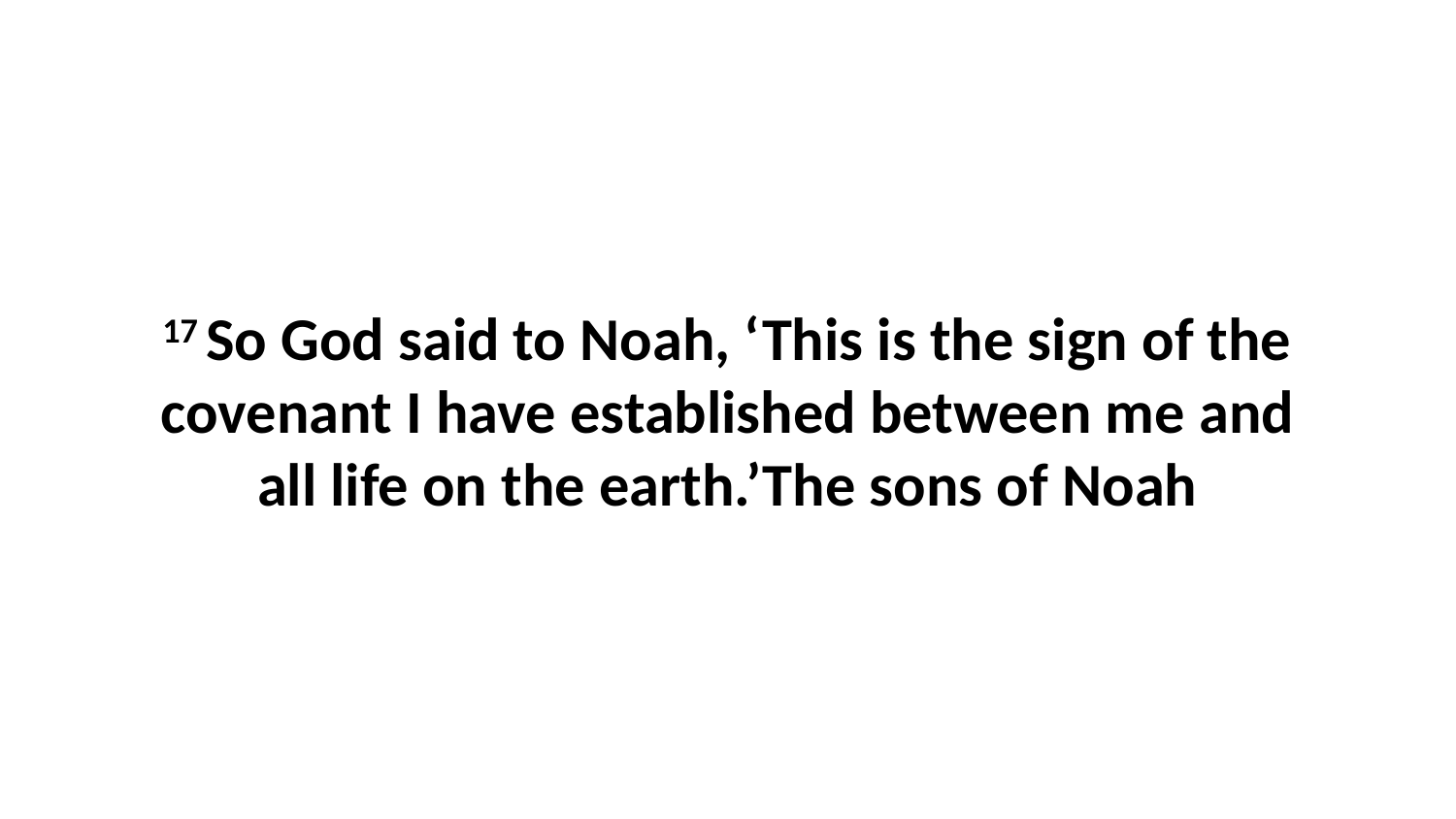

17 So God said to Noah, ‘This is the sign of the covenant I have established between me and all life on the earth.’The sons of Noah